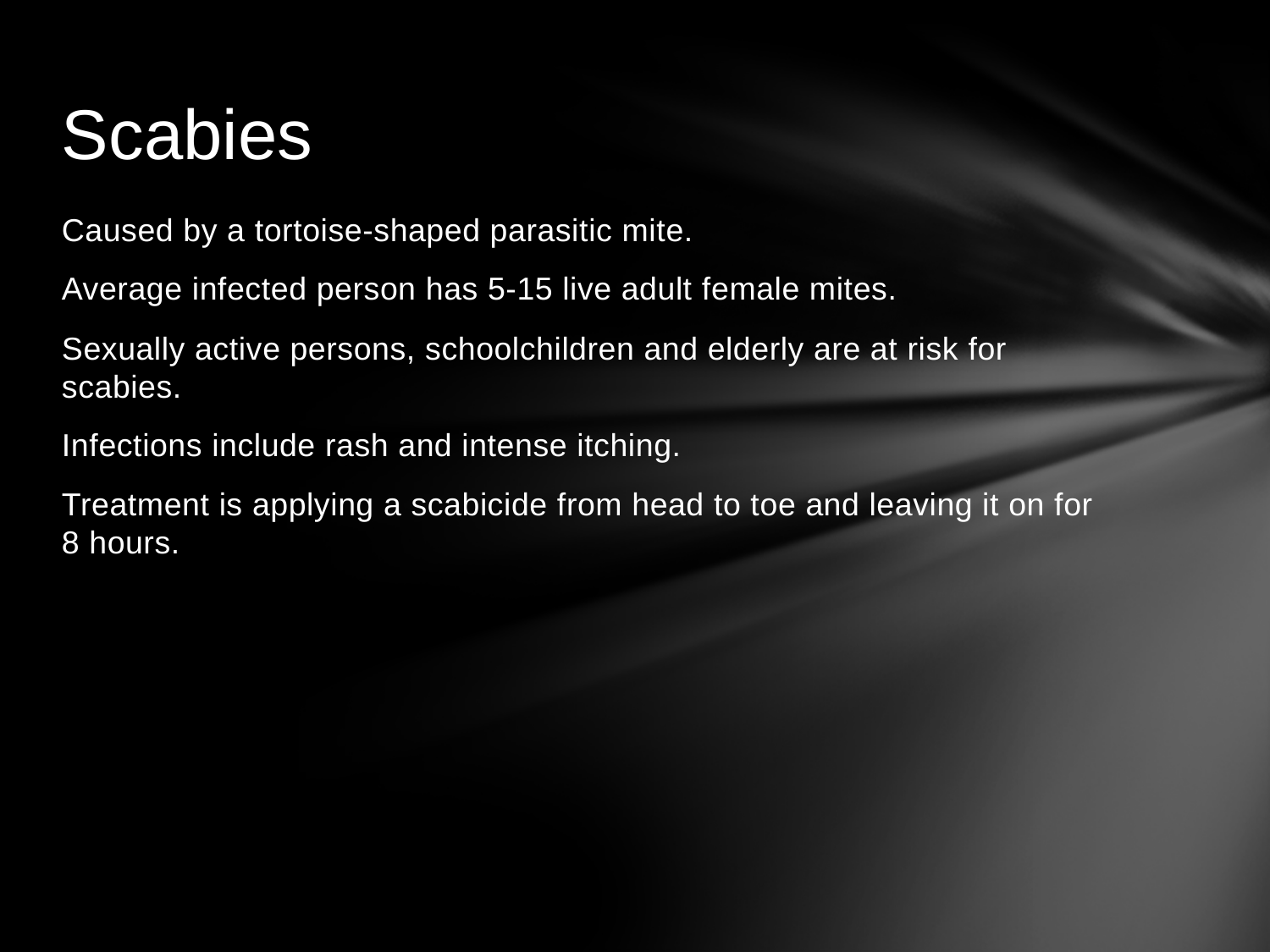

# Scabies
Caused by a tortoise-shaped parasitic mite.
Average infected person has 5-15 live adult female mites.
Sexually active persons, schoolchildren and elderly are at risk for scabies.
Infections include rash and intense itching.
Treatment is applying a scabicide from head to toe and leaving it on for 8 hours.